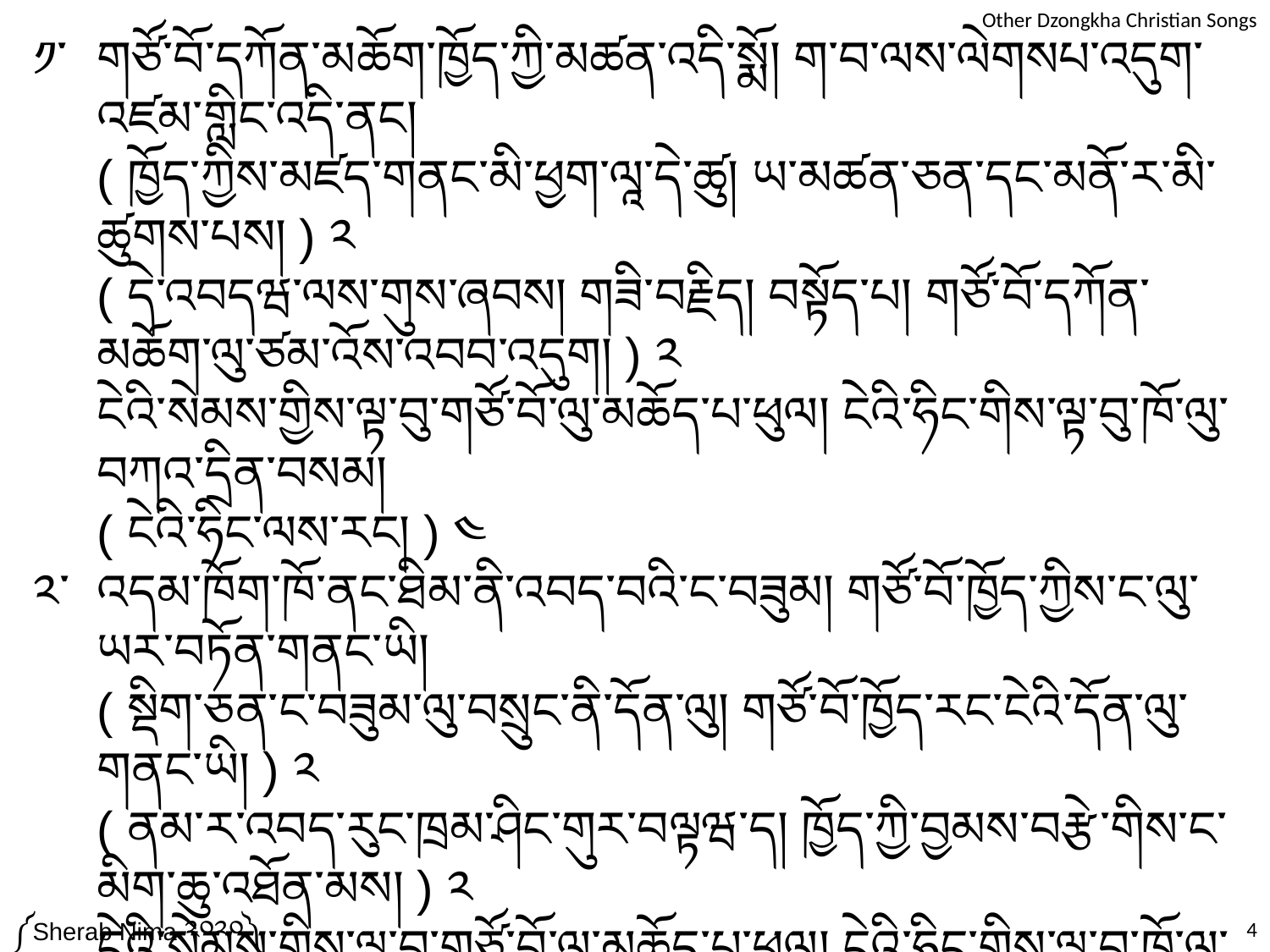

༡་	གཙོ་བོ་དཀོན་མཆོག་ཁྱོད་ཀྱི་མཚན་འདི་སྨོ། ག་བ་ལས་ལེགསཔ་འདུག་འཛམ་གླིང་འདི་ནང།
	( ཁྱོད་ཀྱིས་མཛད་གནང་མི་ཕྱག་ལཱ་དེ་ཚུ། ཡ་མཚན་ཅན་དང་མནོ་ར་མི་ཚུགས་པས། ) ༢
	( དེ་འབདཝ་ལས་གུས་ཞབས། གཟི་བརྗིད། བསྟོད་པ། གཙོ་བོ་དཀོན་མཆོག་ལུ་ཙམ་འོས་འབབ་འདུག། ) ༢
	ངེའི་སེམས་གྱིས་ལྟ་བུ་གཙོ་བོ་ལུ་མཆོད་པ་ཕུལ། ངེའི་ཧིང་གིས་ལྟ་བུ་ཁོ་ལུ་བཀའ་དྲིན་བསམ།
	( ངེའི་ཧིང་ལས་རང། ) ༤
༢་	འདམ་ཁོག་ཁོ་ནང་ཐིམ་ནི་འབད་བའི་ང་བཟུམ། གཙོ་བོ་ཁྱོད་ཀྱིས་ང་ལུ་ཡར་བཏོན་གནང་ཡི།
	( སྡིག་ཅན་ང་བཟུམ་ལུ་བསྲུང་ནི་དོན་ལུ། གཙོ་བོ་ཁྱོད་རང་ངེའི་དོན་ལུ་གནང་ཡི། ) ༢
	( ནམ་ར་འབད་རུང་ཁྲམ་ཤིང་གུར་བལྟཝ་ད། ཁྱོད་ཀྱི་བྱམས་བརྩེ་གིས་ང་མིག་ཆུ་འཐོན་མས། ) ༢
	ངེའི་སེམས་གྱིས་ལྟ་བུ་གཙོ་བོ་ལུ་མཆོད་པ་ཕུལ། ངེའི་ཧིང་གིས་ལྟ་བུ་ཁོ་ལུ་བཀའ་དྲིན་བསམ།
	( ངེའི་ཧིང་ལས་རང། ) ༤
༣་	གྱངམ་ཁ་མ་ཆོད་པའི་ངེ་གི་སྡིག་པ་ཚུ། ས་སྨུག་ཡལ་གཏང་དོ་བཟུམ་ཡལ་ཏེ་གནང་ཡི།
	( ཤར་ལས་ནུབ་ཐག་རིངས་ག་དེམ་ཅིག་ཡོདཔ་ཚུན། དེམ་ཅིག་ར་ངེ་གི་སྡིག་པ་བསྐྱལ་བཏང་ཡི། ) ༢
	( སྐུ་ཁྲག་གིས་སྡིག་པ་ཚུ་འཁྱུ་གནང་ཡི། དགུན་གྱི་ཁཝ་ལྷགཔ་སྦེ་དཀརཔ་སྦེ་བཀོད་གནང་ཡི། ) ༢
	ངེའི་སེམས་གྱིས་ལྟ་བུ་གཙོ་བོ་ལུ་མཆོད་པ་ཕུལ། ངེའི་ཧིང་གིས་ལྟ་བུ་ཁོ་ལུ་བཀའ་དྲིན་བསམ།
	( ངེའི་ཧིང་ལས་རང། ) ༤
༼Sherab Nima ༢༠༢༠༽
4